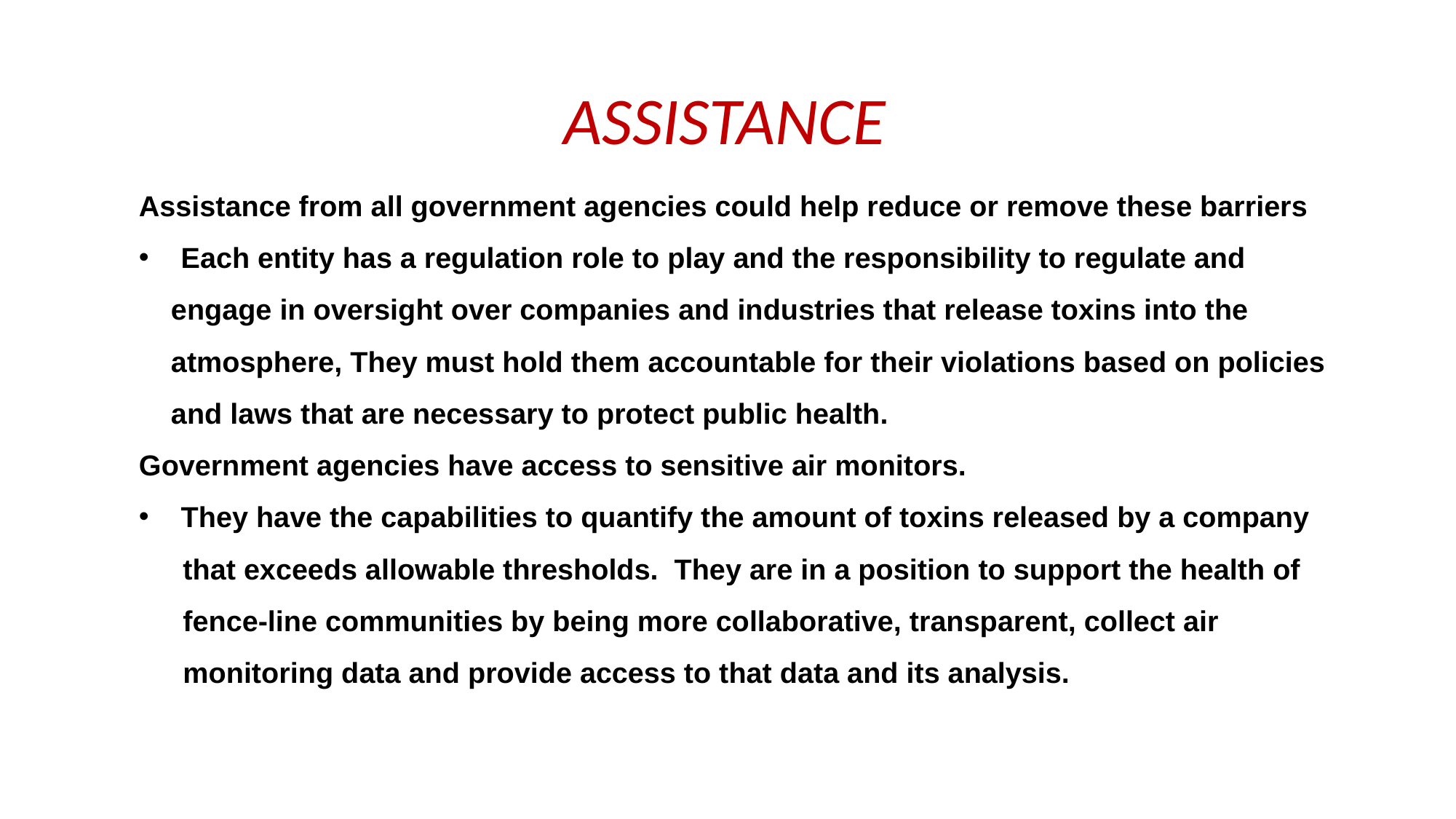

# ASSISTANCE
Assistance from all government agencies could help reduce or remove these barriers
Each entity has a regulation role to play and the responsibility to regulate and
    engage in oversight over companies and industries that release toxins into the
    atmosphere, They must hold them accountable for their violations based on policies
    and laws that are necessary to protect public health.
Government agencies have access to sensitive air monitors.
They have the capabilities to quantify the amount of toxins released by a company
         that exceeds allowable thresholds.  They are in a position to support the health of
         fence-line communities by being more collaborative, transparent, collect air
         monitoring data and provide access to that data and its analysis.